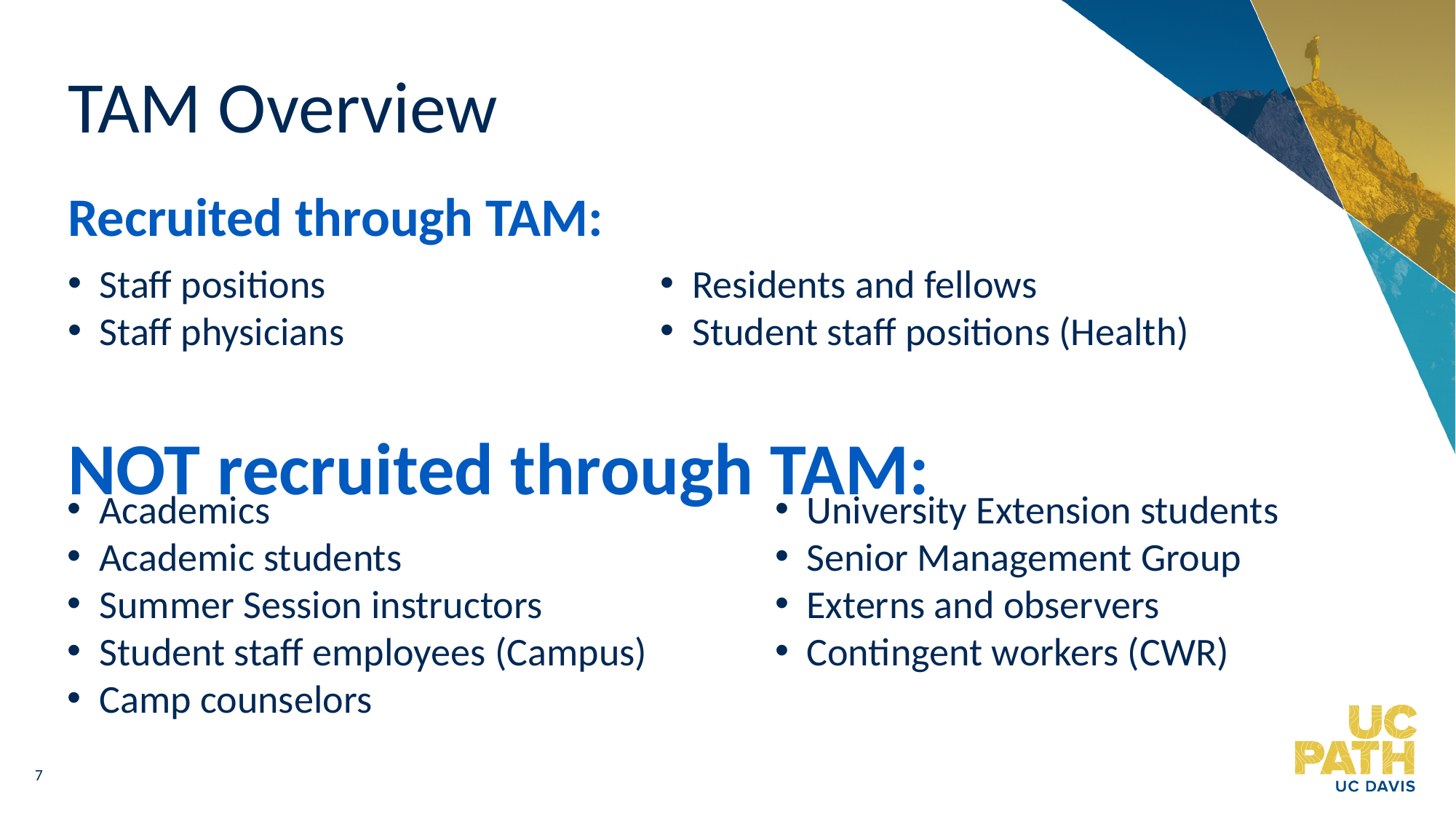

# TAM Overview
Recruited through TAM:
  Staff positions
  Staff physicians

  Residents and fellows
  Student staff positions (Health)
NOT recruited through TAM:

  Academics
  Academic students
  Summer Session instructors
  Student staff employees (Campus)
  Camp counselors

  University Extension students
  Senior Management Group
  Externs and observers
  Contingent workers (CWR)